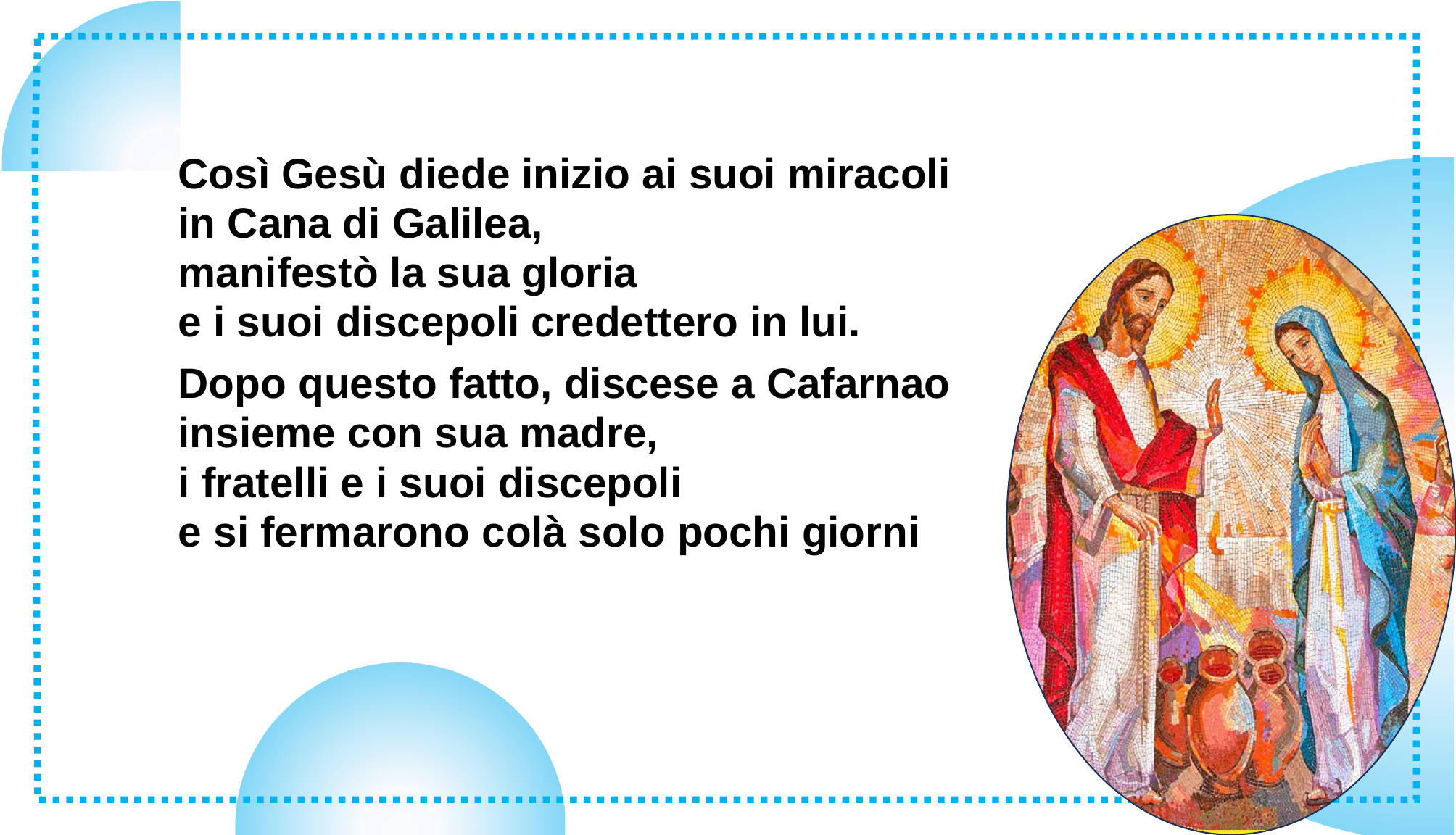

Così Gesù diede inizio ai suoi miracoli
in Cana di Galilea,
manifestò la sua gloria
e i suoi discepoli credettero in lui.
Dopo questo fatto, discese a Cafarnao
insieme con sua madre,
i fratelli e i suoi discepoli
e si fermarono colà solo pochi giorni